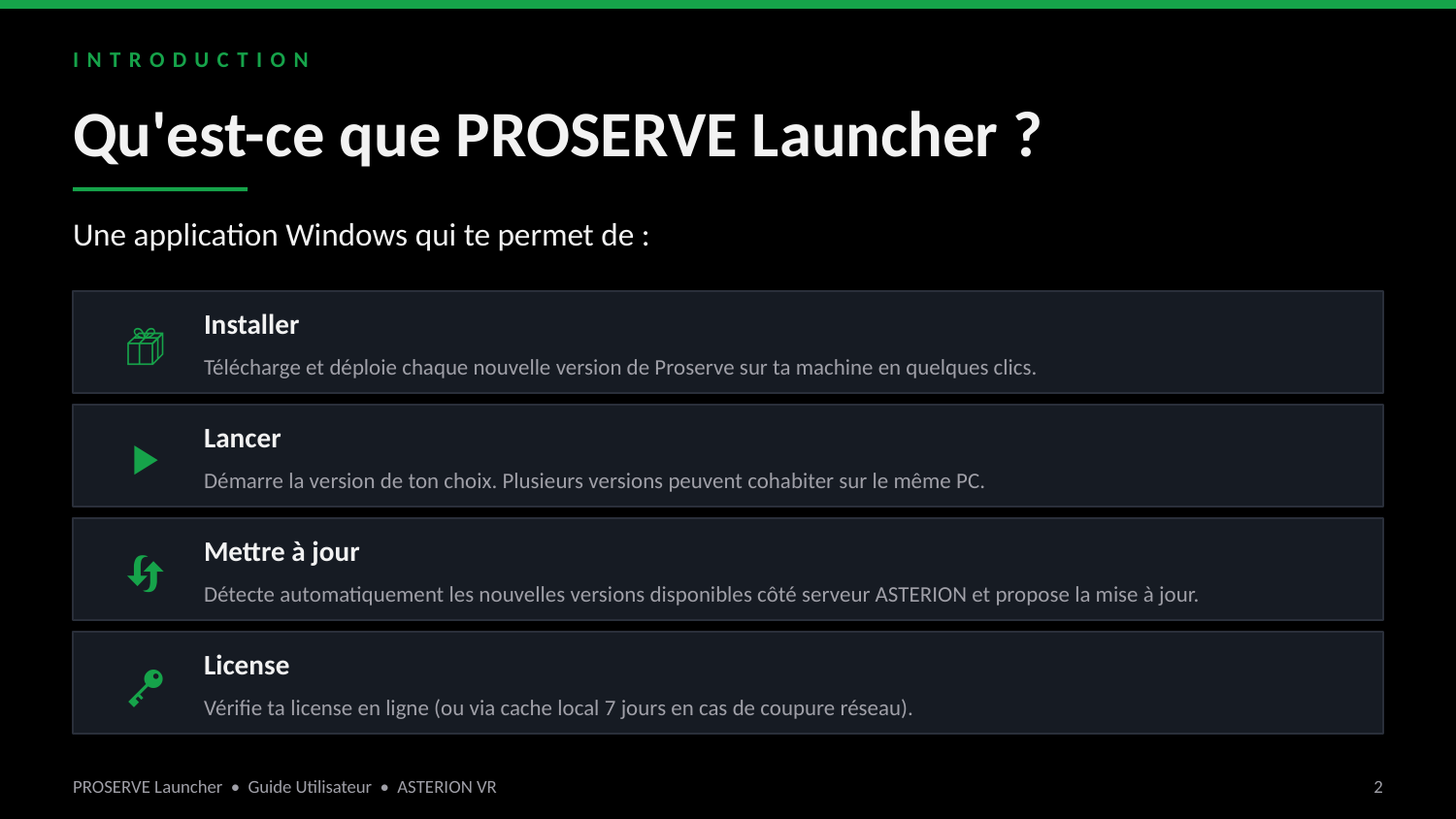

INTRODUCTION
Qu'est-ce que PROSERVE Launcher ?

Une application Windows qui te permet de :

Installer
📦
Télécharge et déploie chaque nouvelle version de Proserve sur ta machine en quelques clics.

Lancer
▶
Démarre la version de ton choix. Plusieurs versions peuvent cohabiter sur le même PC.

Mettre à jour
🔄
Détecte automatiquement les nouvelles versions disponibles côté serveur ASTERION et propose la mise à jour.

License
🔑
Vérifie ta license en ligne (ou via cache local 7 jours en cas de coupure réseau).
PROSERVE Launcher  •  Guide Utilisateur  •  ASTERION VR
2